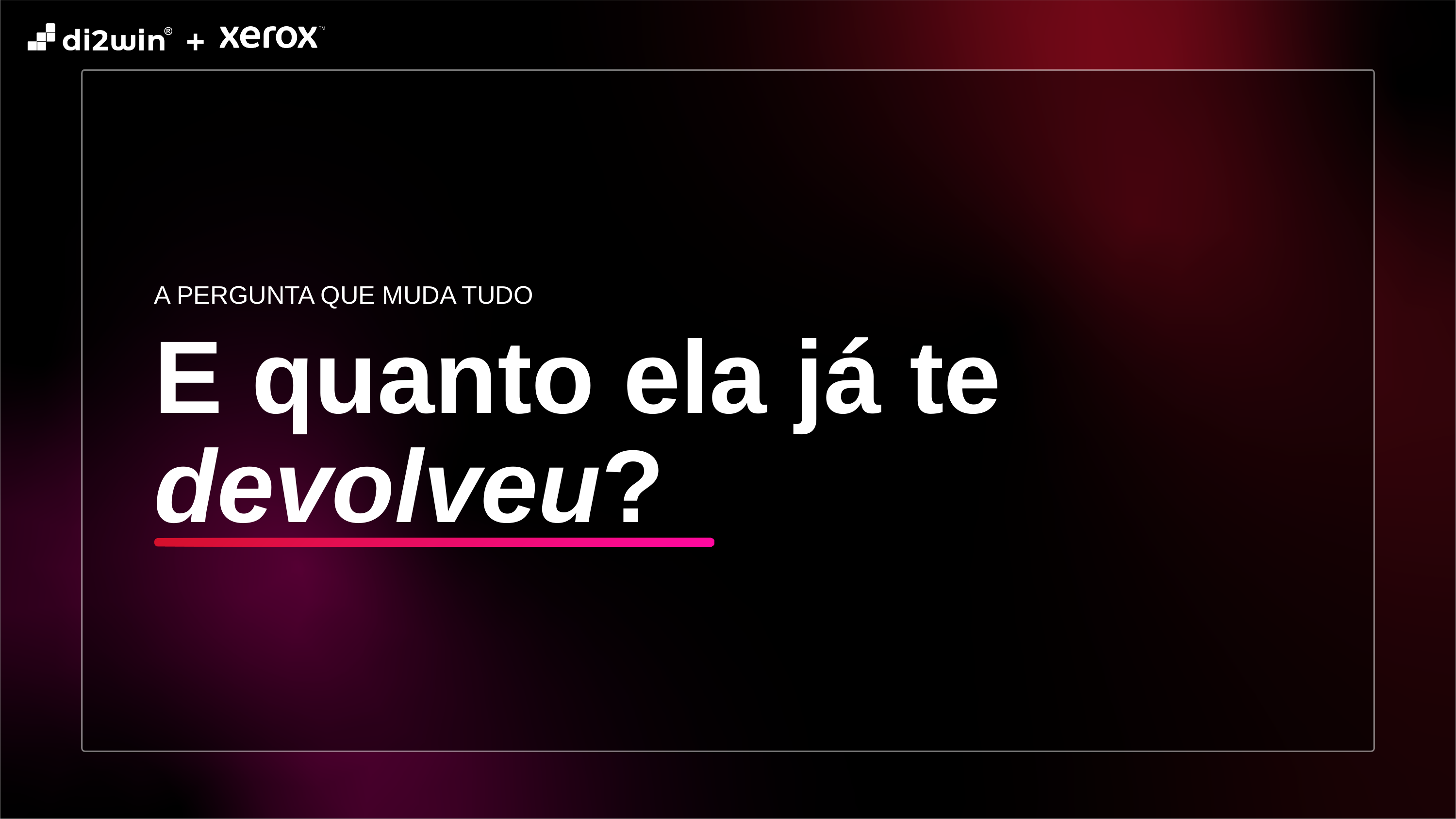

+

A PERGUNTA QUE MUDA TUDO
E quanto ela já te devolveu?